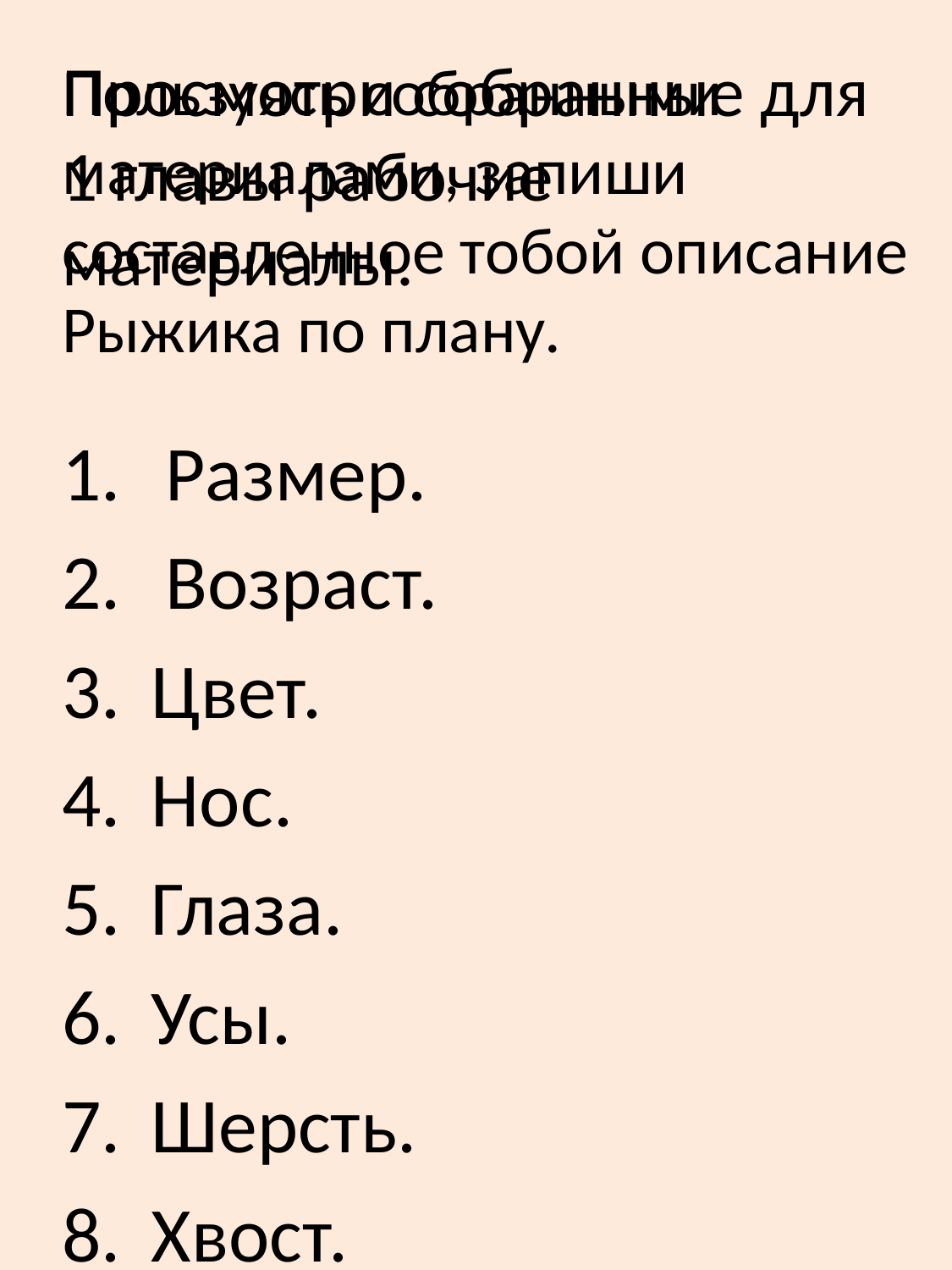

# Пользуясь собранными материалами, запиши составленное тобой описание Рыжика по плану.
Просмотри собранные для 1 главы рабочие материалы.
Размер.
Возраст.
 Цвет.
 Нос.
 Глаза.
 Усы.
 Шерсть.
 Хвост.